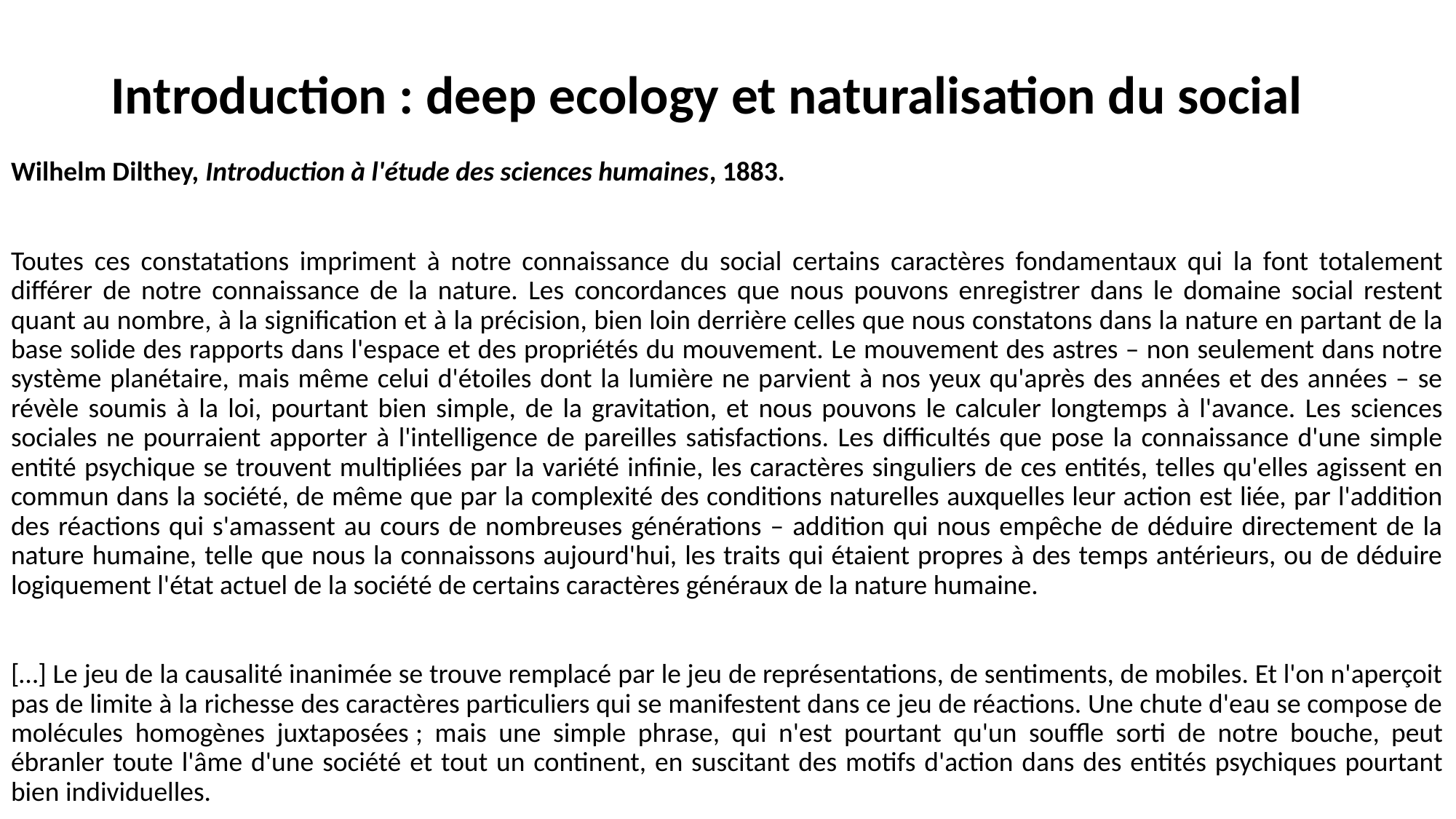

# Introduction : deep ecology et naturalisation du social

Wilhelm Dilthey, Introduction à l'étude des sciences humaines, 1883.

Toutes ces constatations impriment à notre connaissance du social certains caractères fondamentaux qui la font totalement différer de notre connaissance de la nature. Les concordances que nous pouvons enregistrer dans le domaine social restent quant au nombre, à la signification et à la précision, bien loin derrière celles que nous constatons dans la nature en partant de la base solide des rapports dans l'espace et des propriétés du mouvement. Le mouvement des astres – non seulement dans notre système planétaire, mais même celui d'étoiles dont la lumière ne parvient à nos yeux qu'après des années et des années – se révèle soumis à la loi, pourtant bien simple, de la gravitation, et nous pouvons le calculer longtemps à l'avance. Les sciences sociales ne pourraient apporter à l'intelligence de pareilles satisfactions. Les difficultés que pose la connaissance d'une simple entité psychique se trouvent multipliées par la variété infinie, les caractères singuliers de ces entités, telles qu'elles agissent en commun dans la société, de même que par la complexité des conditions naturelles auxquelles leur action est liée, par l'addition des réactions qui s'amassent au cours de nombreuses générations – addition qui nous empêche de déduire directement de la nature humaine, telle que nous la connaissons aujourd'hui, les traits qui étaient propres à des temps antérieurs, ou de déduire logiquement l'état actuel de la société de certains caractères généraux de la nature humaine.

[…] Le jeu de la causalité inanimée se trouve remplacé par le jeu de représentations, de sentiments, de mobiles. Et l'on n'aperçoit pas de limite à la richesse des caractères particuliers qui se manifestent dans ce jeu de réactions. Une chute d'eau se compose de molécules homogènes juxtaposées ; mais une simple phrase, qui n'est pourtant qu'un souffle sorti de notre bouche, peut ébranler toute l'âme d'une société et tout un continent, en suscitant des motifs d'action dans des entités psychiques pourtant bien individuelles.